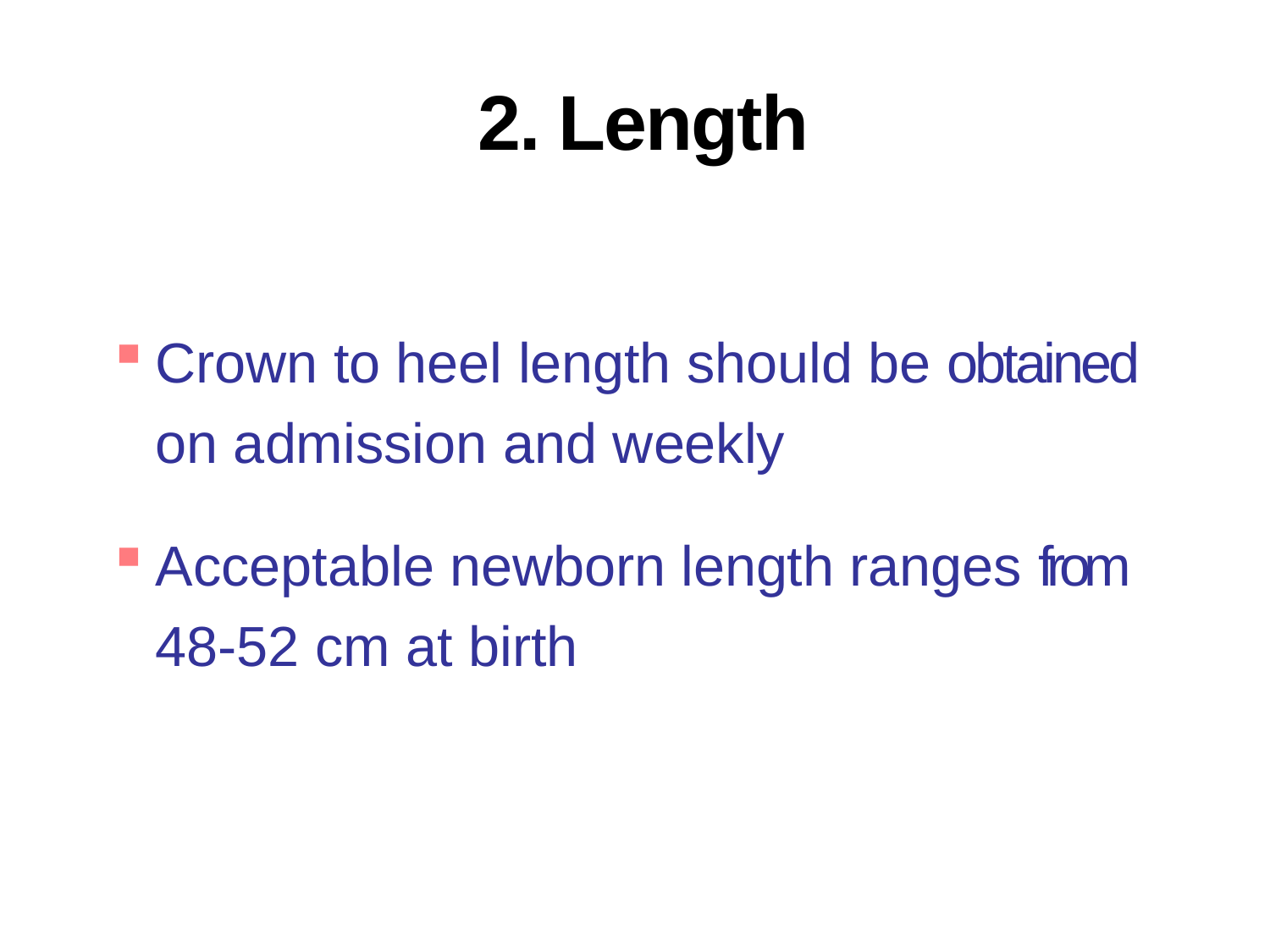

# 2. Length
Crown to heel length should be obtained  on admission and weekly
Acceptable newborn length ranges from  48-52 cm at birth